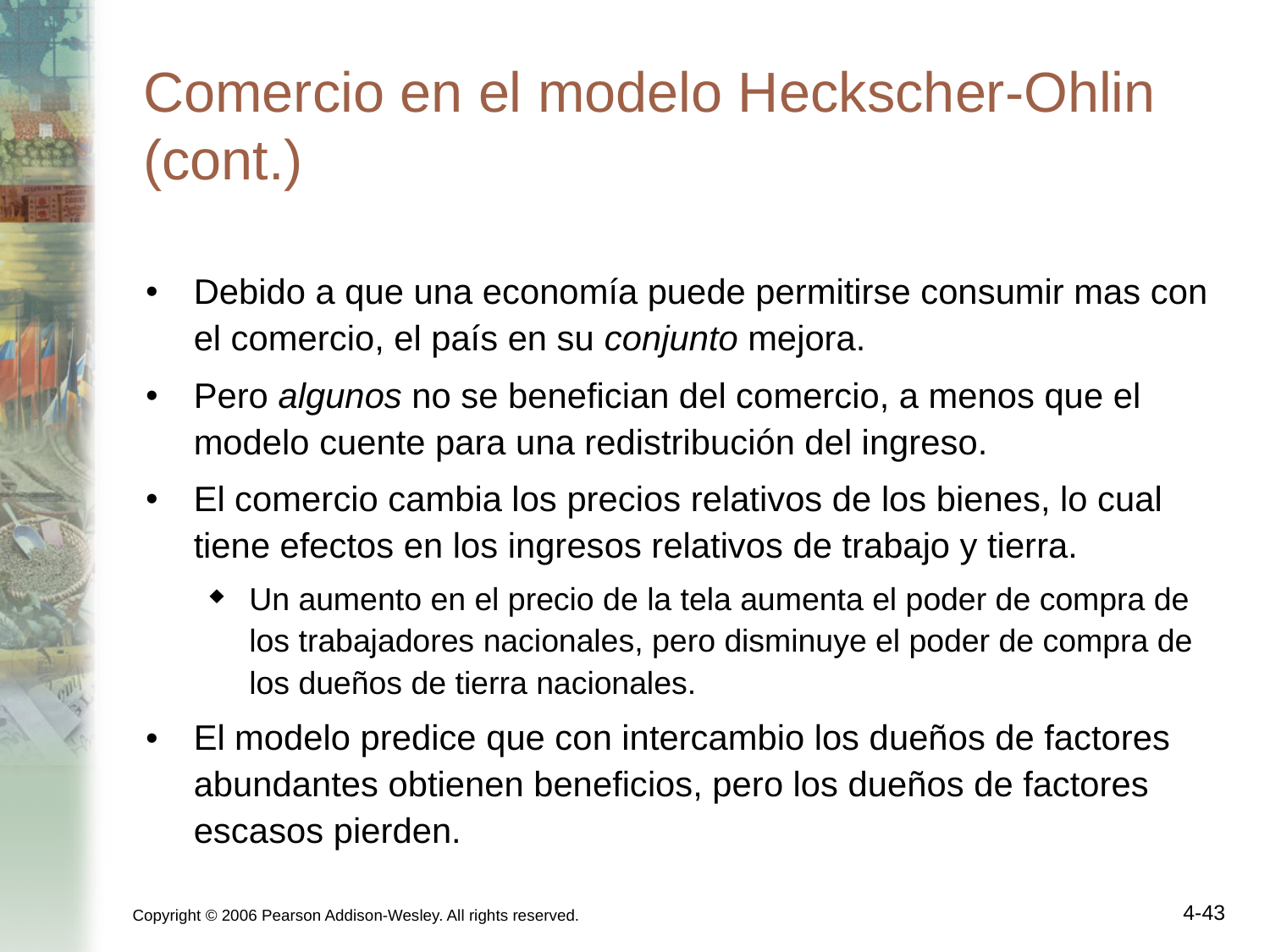

# Comercio en el modelo Heckscher-Ohlin (cont.)
Debido a que una economía puede permitirse consumir mas con el comercio, el país en su conjunto mejora.
Pero algunos no se benefician del comercio, a menos que el modelo cuente para una redistribución del ingreso.
El comercio cambia los precios relativos de los bienes, lo cual tiene efectos en los ingresos relativos de trabajo y tierra.
Un aumento en el precio de la tela aumenta el poder de compra de los trabajadores nacionales, pero disminuye el poder de compra de los dueños de tierra nacionales.
El modelo predice que con intercambio los dueños de factores abundantes obtienen beneficios, pero los dueños de factores escasos pierden.
Copyright © 2006 Pearson Addison-Wesley. All rights reserved.
4-43